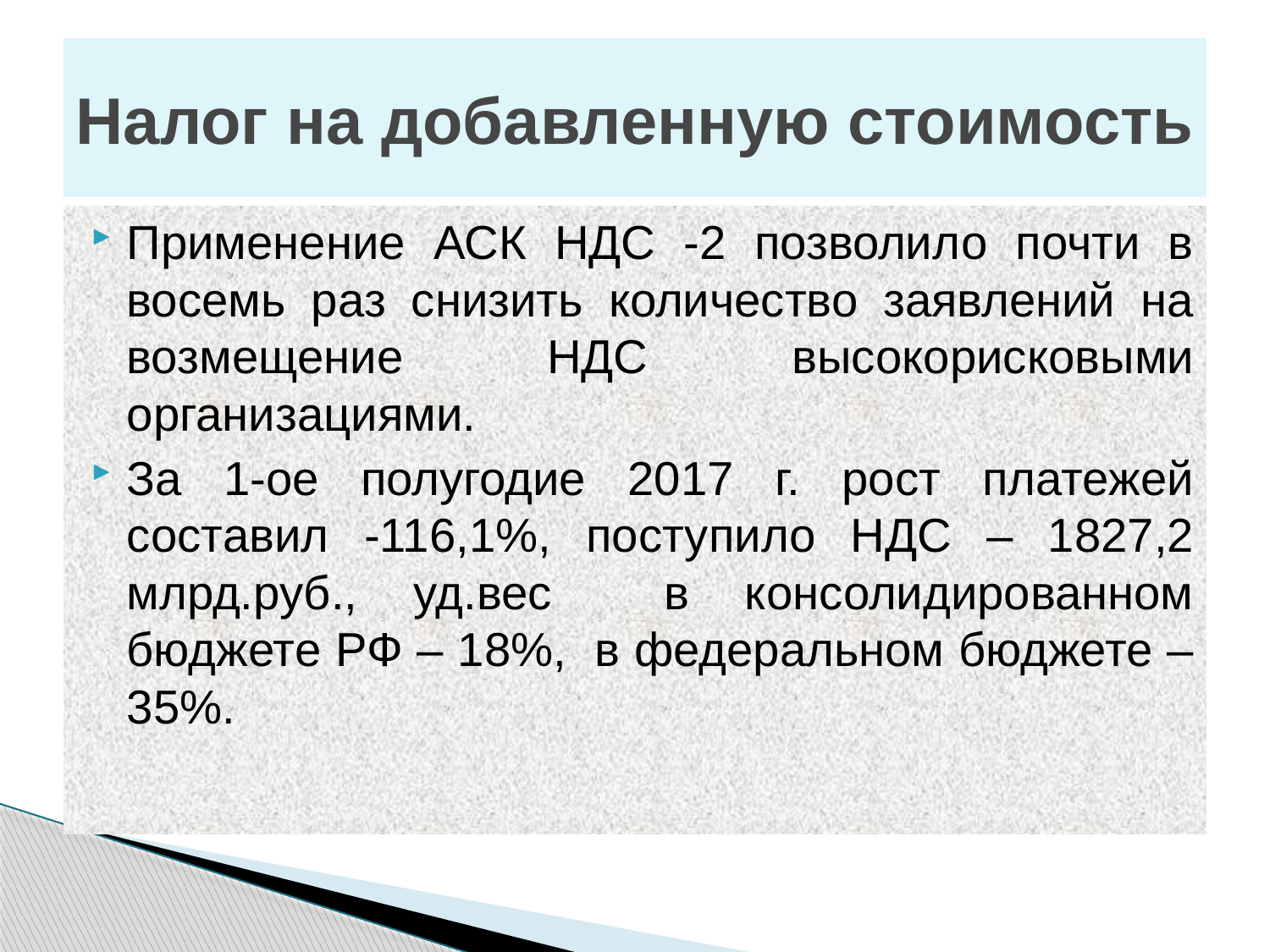

# Налог на добавленную стоимость
Применение АСК НДС -2 позволило почти в восемь раз снизить количество заявлений на возмещение НДС высокорисковыми организациями.
За 1-ое полугодие 2017 г. рост платежей составил -116,1%, поступило НДС – 1827,2 млрд.руб., уд.вес  в консолидированном бюджете РФ – 18%,  в федеральном бюджете – 35%.